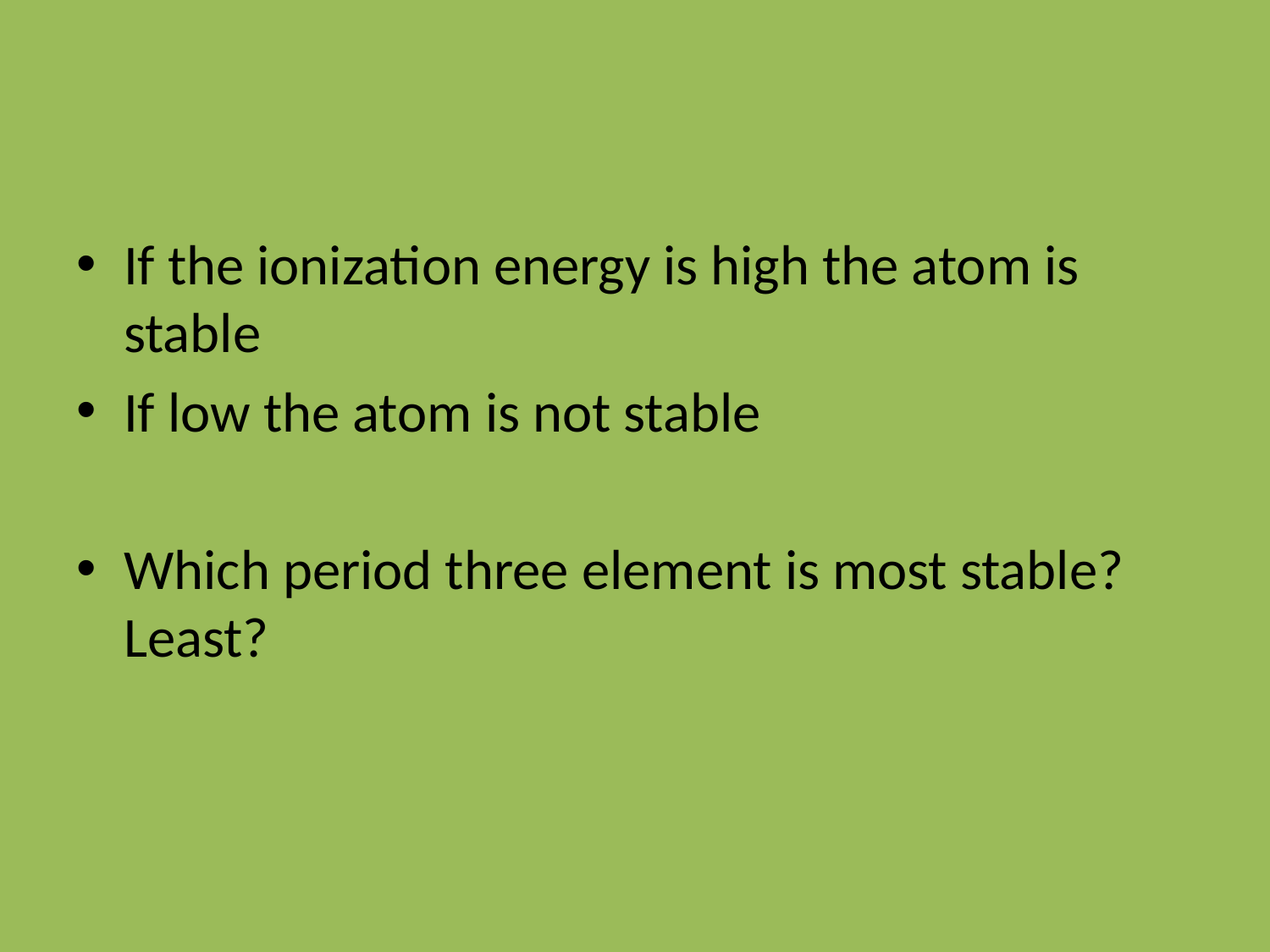

#
If the ionization energy is high the atom is stable
If low the atom is not stable

Which period three element is most stable? Least?